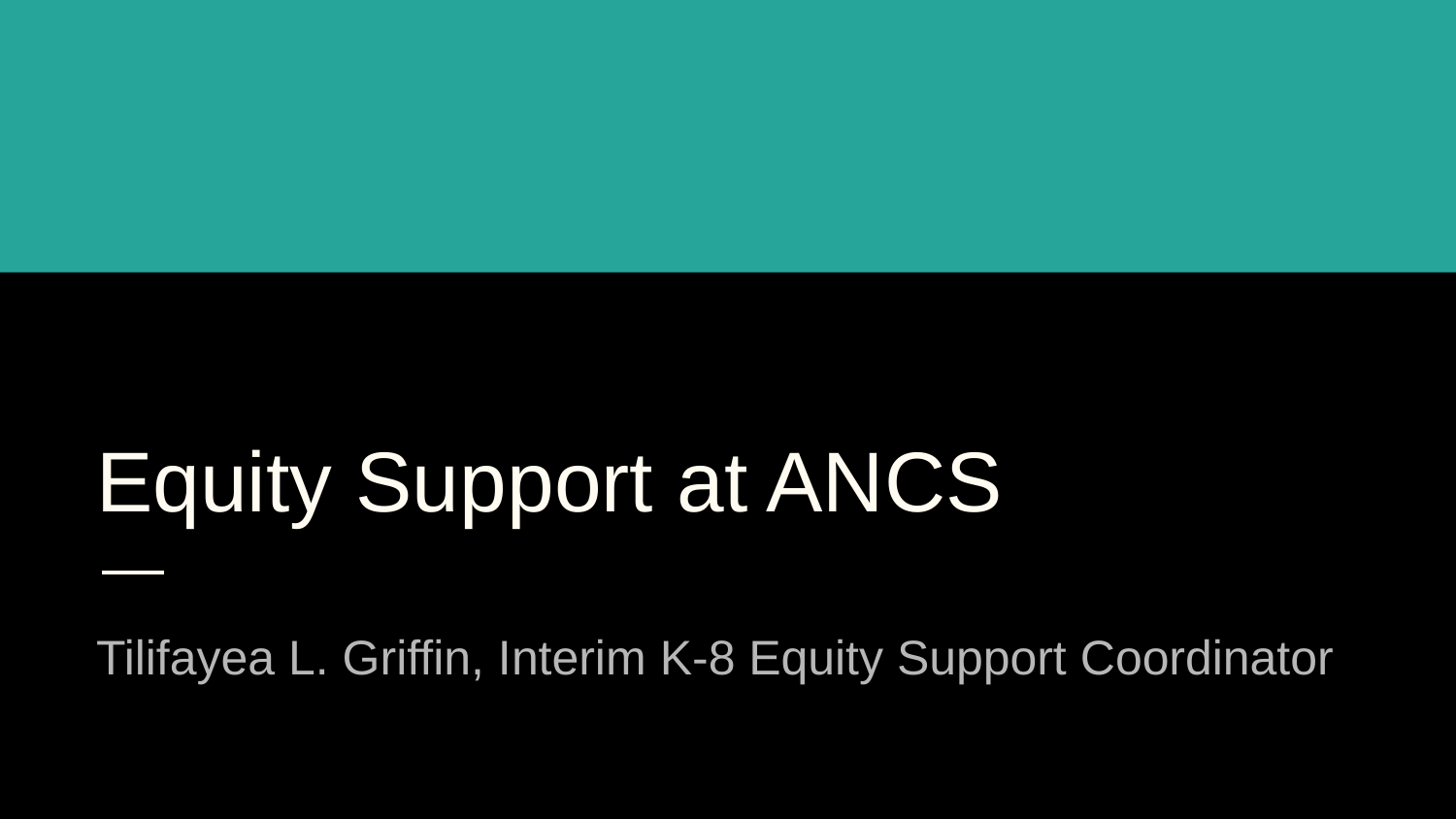

# Equity Support at ANCS
Tilifayea L. Griffin, Interim K-8 Equity Support Coordinator